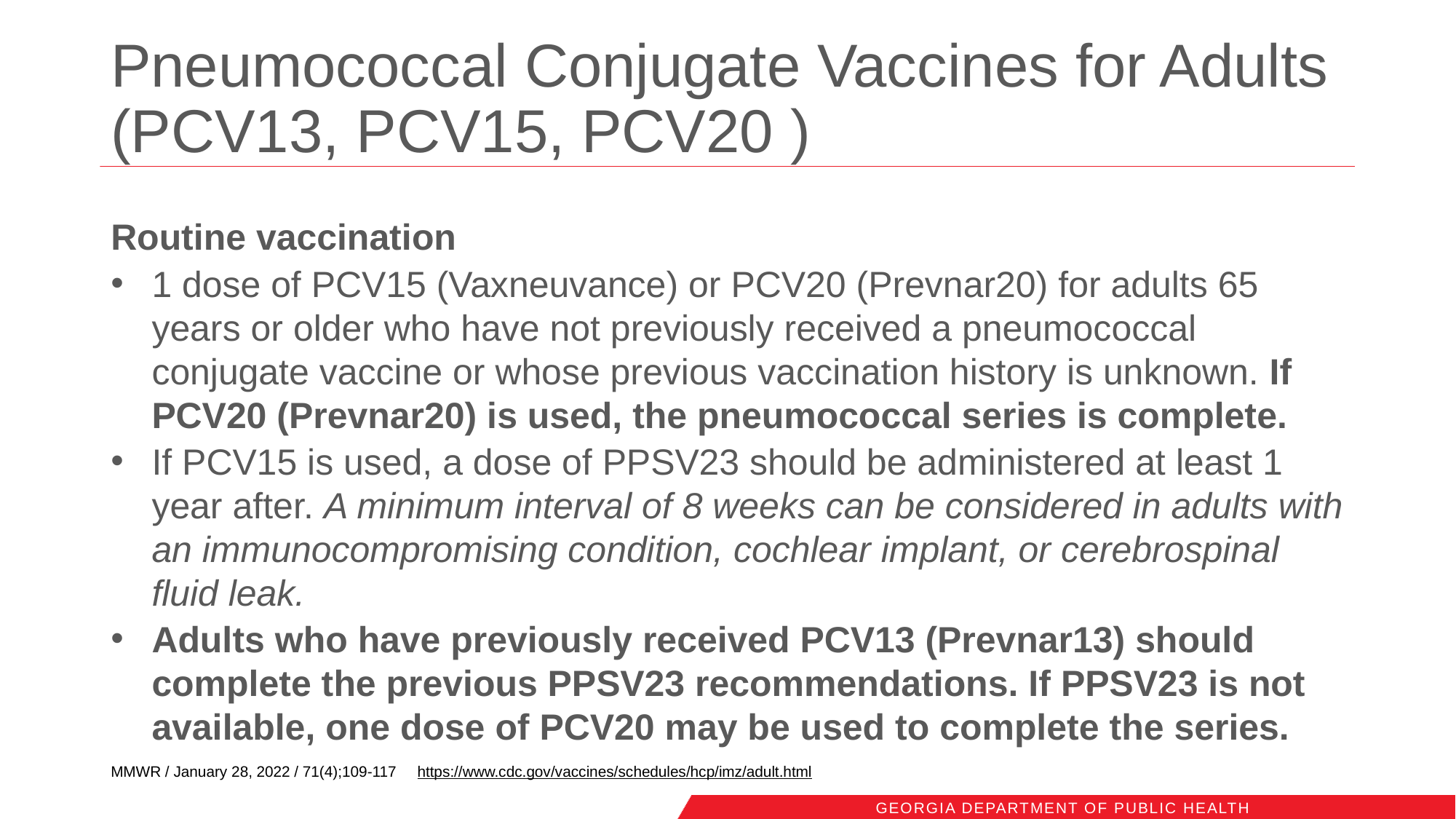

# Pneumococcal Conjugate Vaccines for Adults (PCV13, PCV15, PCV20 )
Routine vaccination
1 dose of PCV15 (Vaxneuvance) or PCV20 (Prevnar20) for adults 65 years or older who have not previously received a pneumococcal conjugate vaccine or whose previous vaccination history is unknown. If PCV20 (Prevnar20) is used, the pneumococcal series is complete.
If PCV15 is used, a dose of PPSV23 should be administered at least 1 year after. A minimum interval of 8 weeks can be considered in adults with an immunocompromising condition, cochlear implant, or cerebrospinal fluid leak.
Adults who have previously received PCV13 (Prevnar13) should complete the previous PPSV23 recommendations. If PPSV23 is not available, one dose of PCV20 may be used to complete the series.

MMWR / January 28, 2022 / 71(4);109-117     https://www.cdc.gov/vaccines/schedules/hcp/imz/adult.html